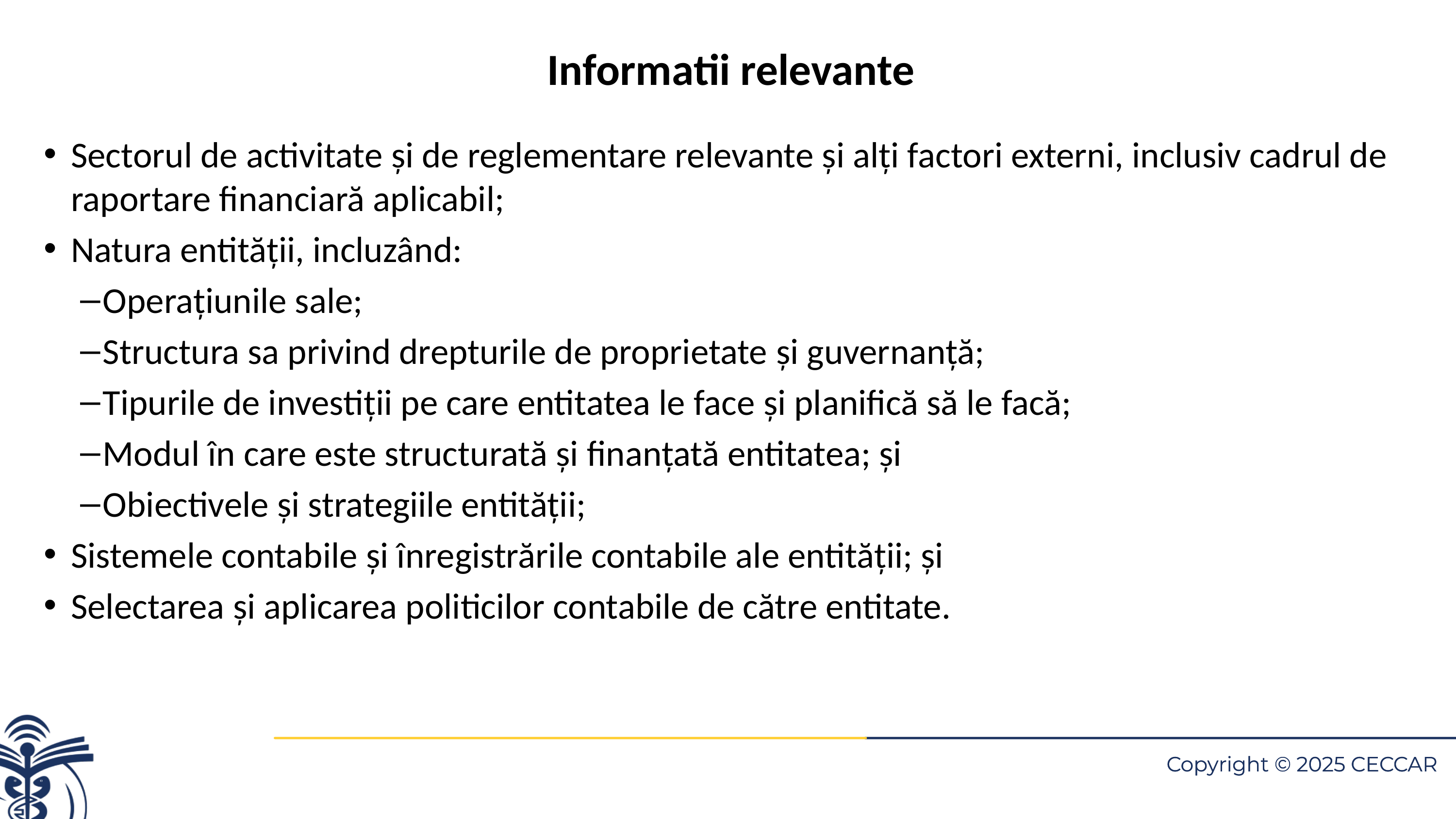

# Informatii relevante
Sectorul de activitate şi de reglementare relevante şi alţi factori externi, inclusiv cadrul de raportare financiară aplicabil;
Natura entităţii, incluzând:
Operaţiunile sale;
Structura sa privind drepturile de proprietate şi guvernanţă;
Tipurile de investiţii pe care entitatea le face şi planifică să le facă;
Modul în care este structurată şi finanţată entitatea; şi
Obiectivele şi strategiile entităţii;
Sistemele contabile şi înregistrările contabile ale entităţii; şi
Selectarea şi aplicarea politicilor contabile de către entitate.